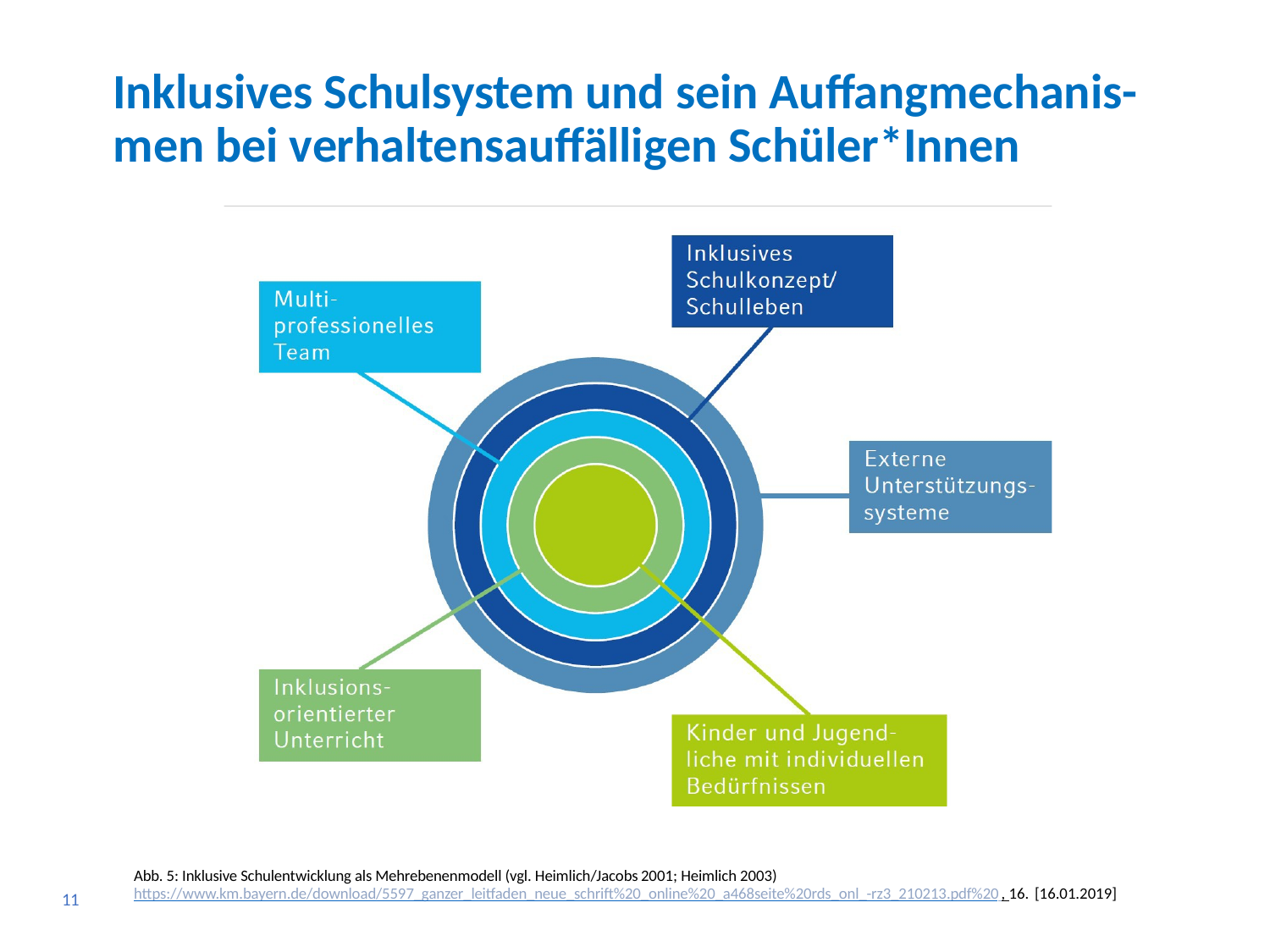

# Inklusives Schulsystem und sein Auffangmechanis-men bei verhaltensauffälligen Schüler*Innen

Abb. 5: Inklusive Schulentwicklung als Mehrebenenmodell (vgl. Heimlich/Jacobs 2001; Heimlich 2003)  https://www.km.bayern.de/download/5597_ganzer_leitfaden_neue_schrift%20_online%20_a468seite%20rds_onl_-rz3_210213.pdf%20 , 16. [16.01.2019]
11